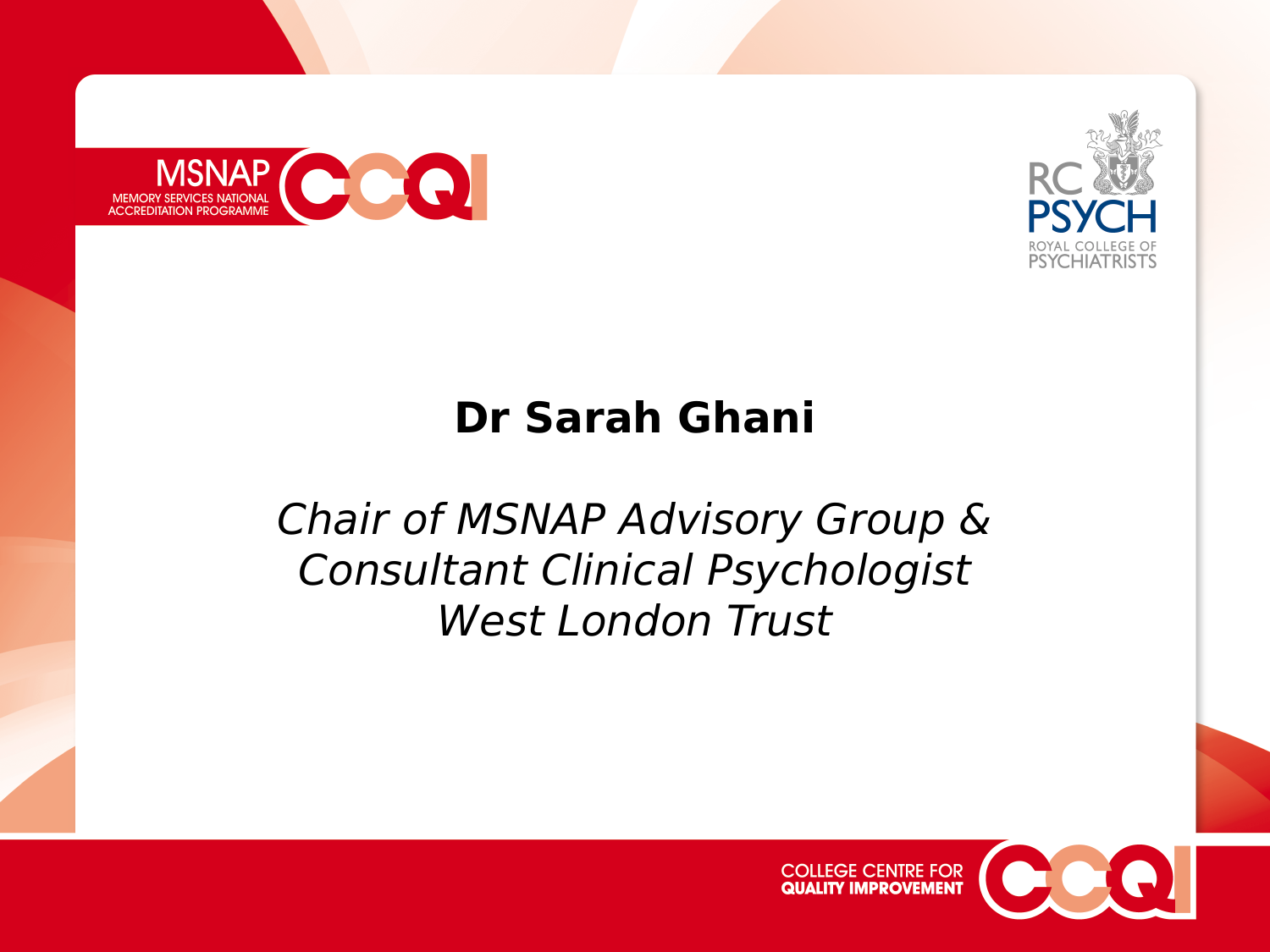

# Dr Sarah Ghani Chair of MSNAP Advisory Group & Consultant Clinical Psychologist West London Trust